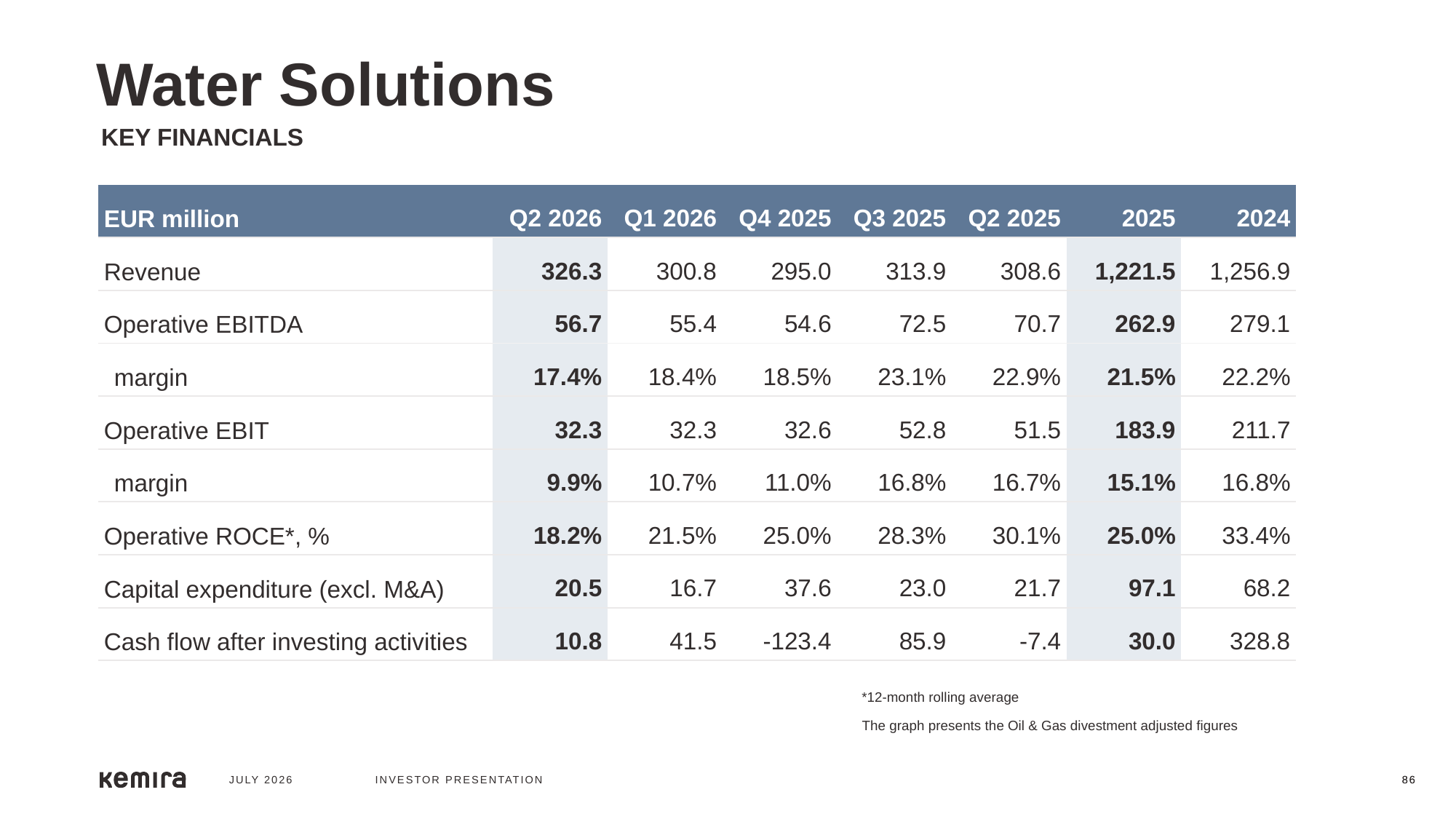

Water Solutions
KEY FINANCIALS
| EUR million | Q2 2026 | Q1 2026 | Q4 2025 | Q3 2025 | Q2 2025 | 2025 | 2024 |
| --- | --- | --- | --- | --- | --- | --- | --- |
| Revenue | 326.3 | 300.8 | 295.0 | 313.9 | 308.6 | 1,221.5 | 1,256.9 |
| Operative EBITDA | 56.7 | 55.4 | 54.6 | 72.5 | 70.7 | 262.9 | 279.1 |
| margin | 17.4% | 18.4% | 18.5% | 23.1% | 22.9% | 21.5% | 22.2% |
| Operative EBIT | 32.3 | 32.3 | 32.6 | 52.8 | 51.5 | 183.9 | 211.7 |
| margin | 9.9% | 10.7% | 11.0% | 16.8% | 16.7% | 15.1% | 16.8% |
| Operative ROCE\*, % | 18.2% | 21.5% | 25.0% | 28.3% | 30.1% | 25.0% | 33.4% |
| Capital expenditure (excl. M&A) | 20.5 | 16.7 | 37.6 | 23.0 | 21.7 | 97.1 | 68.2 |
| Cash flow after investing activities | 10.8 | 41.5 | -123.4 | 85.9 | -7.4 | 30.0 | 328.8 |
*12-month rolling average
The graph presents the Oil & Gas divestment adjusted figures
JULY 2026
INVESTOR PRESENTATION
86
86